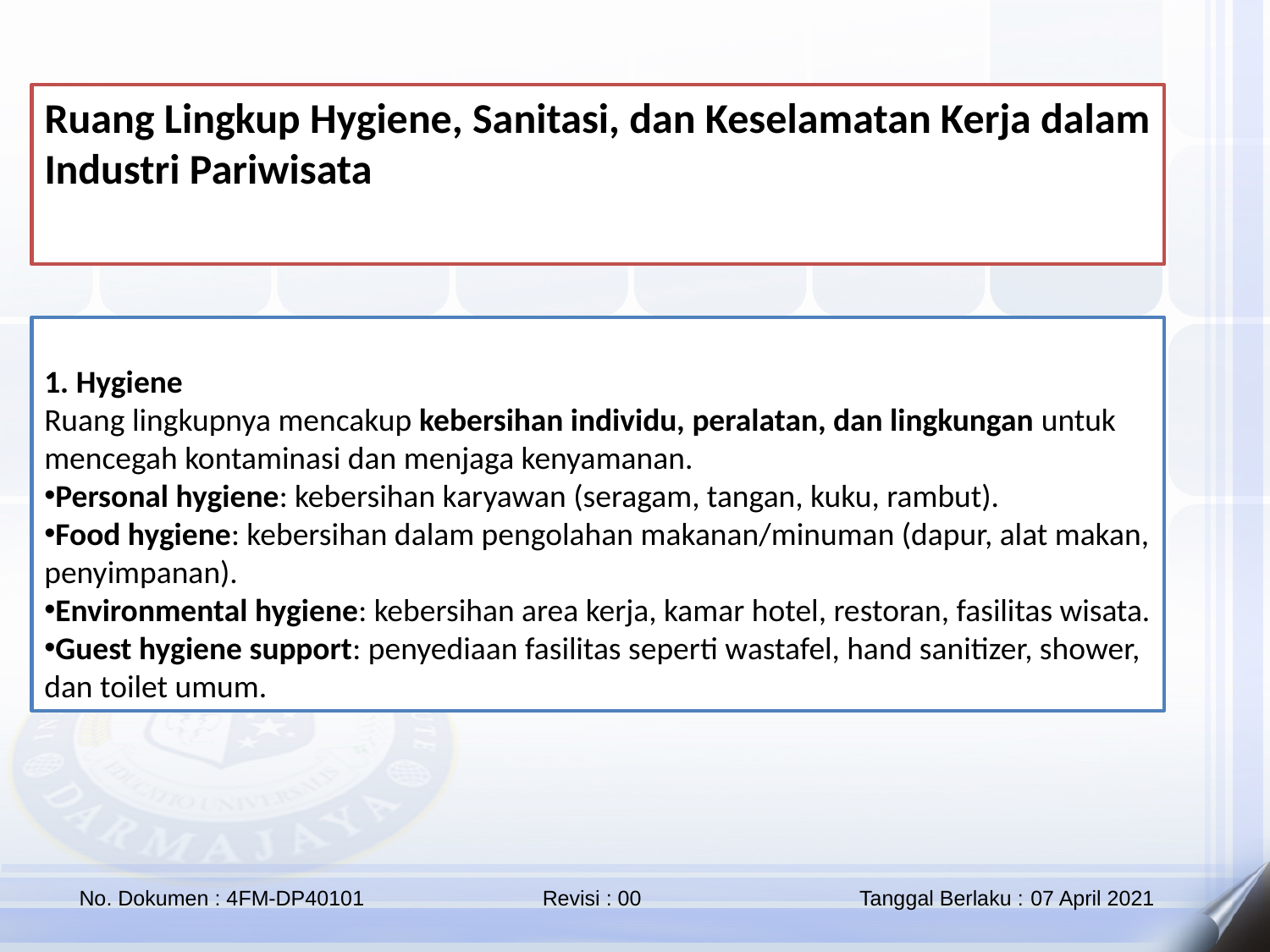

Ruang Lingkup Hygiene, Sanitasi, dan Keselamatan Kerja dalam Industri Pariwisata

1. Hygiene
Ruang lingkupnya mencakup kebersihan individu, peralatan, dan lingkungan untuk mencegah kontaminasi dan menjaga kenyamanan.
Personal hygiene: kebersihan karyawan (seragam, tangan, kuku, rambut).
Food hygiene: kebersihan dalam pengolahan makanan/minuman (dapur, alat makan, penyimpanan).
Environmental hygiene: kebersihan area kerja, kamar hotel, restoran, fasilitas wisata.
Guest hygiene support: penyediaan fasilitas seperti wastafel, hand sanitizer, shower, dan toilet umum.